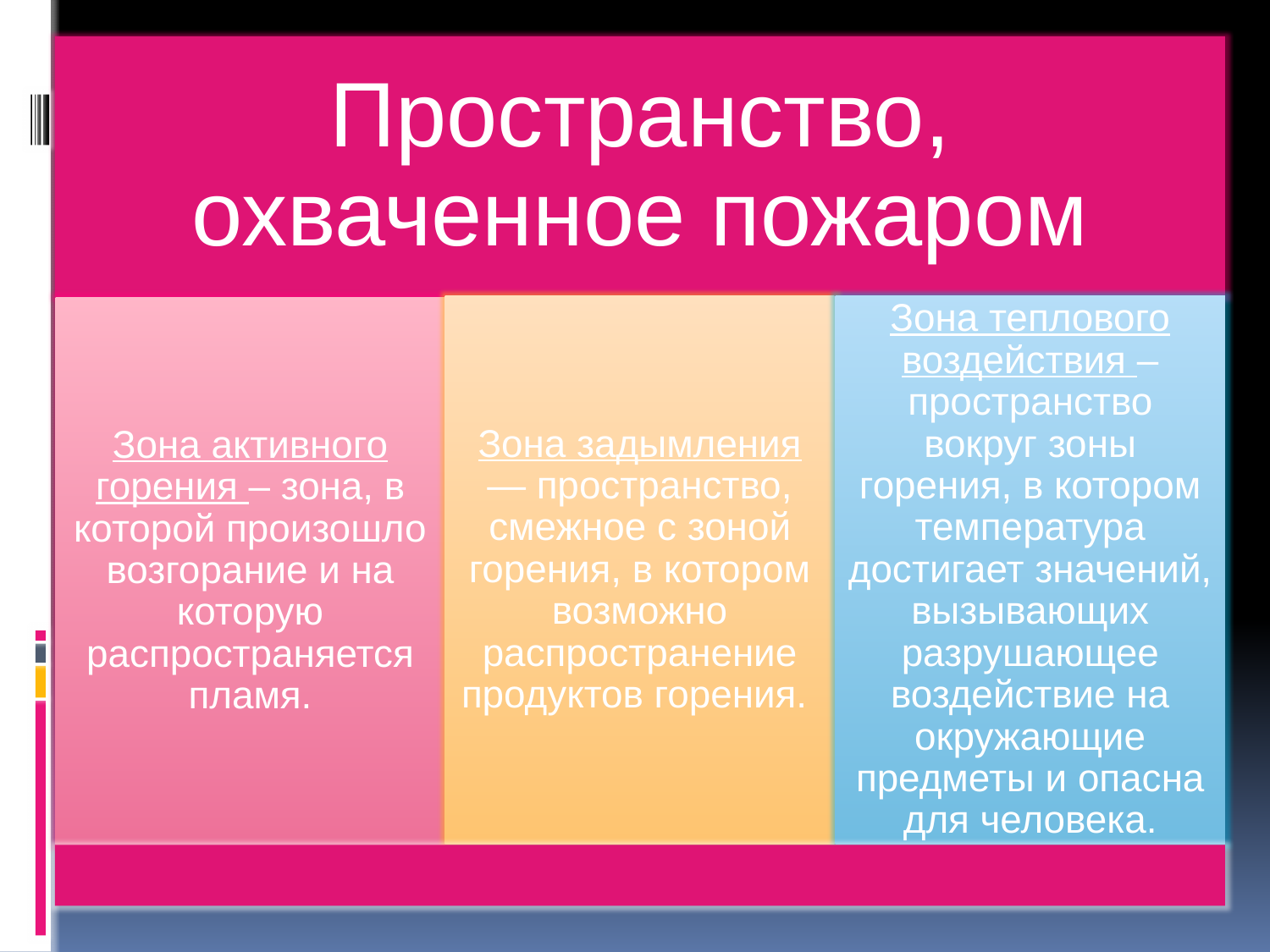

Пространство, охваченное пожаром
Зона активного горения – зона, в которой произошло возгорание и на которую распространяется пламя.
Зона задымления — пространство, смежное с зоной горения, в котором возможно распространение продуктов горения.
Зона теплового воздействия – пространство вокруг зоны горения, в котором температура достигает значений, вызывающих разрушающее воздействие на окружающие предметы и опасна для человека.